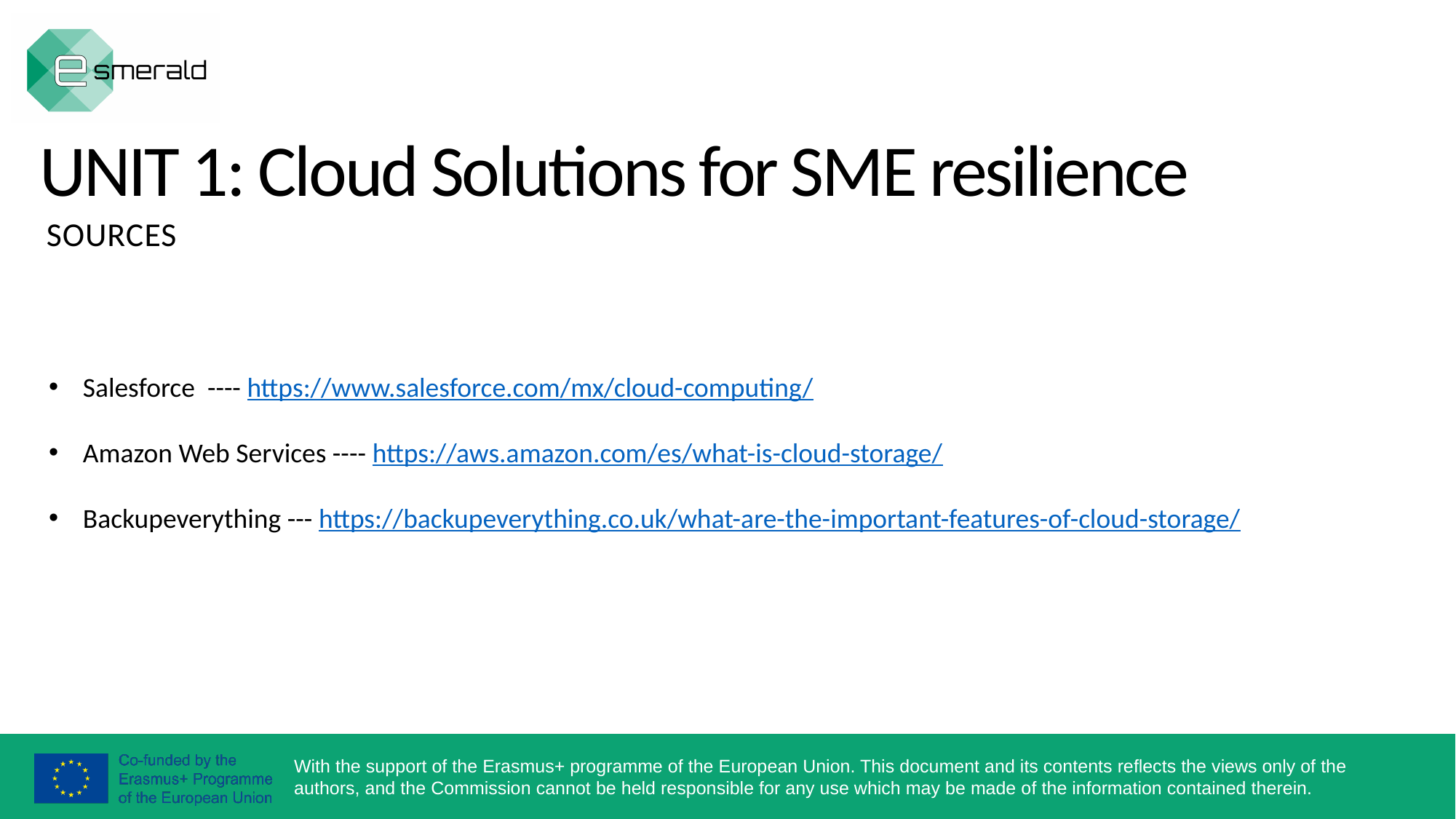

UNIT 1: Cloud Solutions for SME resilience
SOURCES

Salesforce  ---- https://www.salesforce.com/mx/cloud-computing/

Amazon Web Services ---- https://aws.amazon.com/es/what-is-cloud-storage/

Backupeverything --- https://backupeverything.co.uk/what-are-the-important-features-of-cloud-storage/